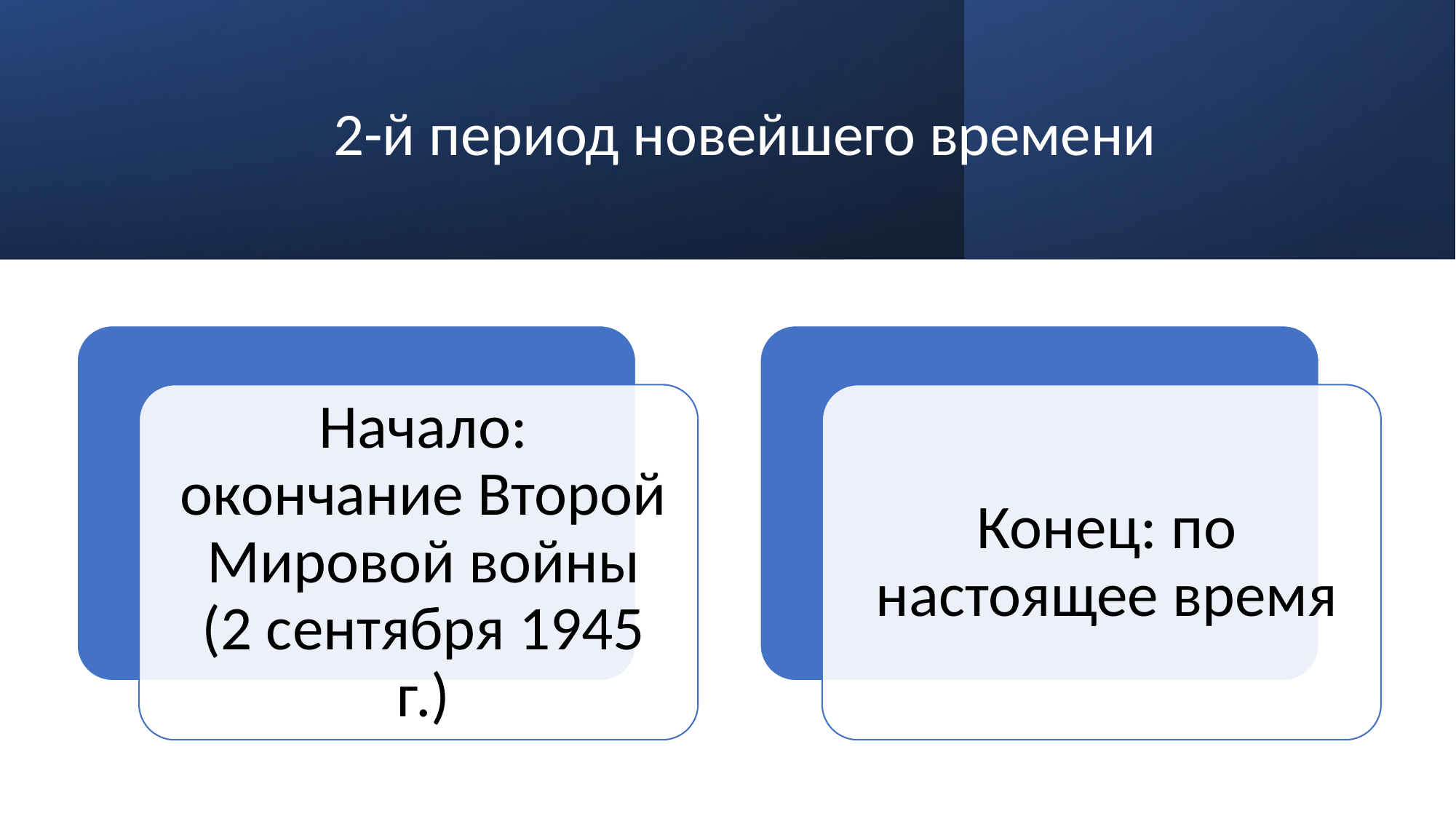

# 2-й период новейшего времени
Начало: окончание Второй Мировой войны (2 сентября 1945 г.)
Конец: по настоящее время